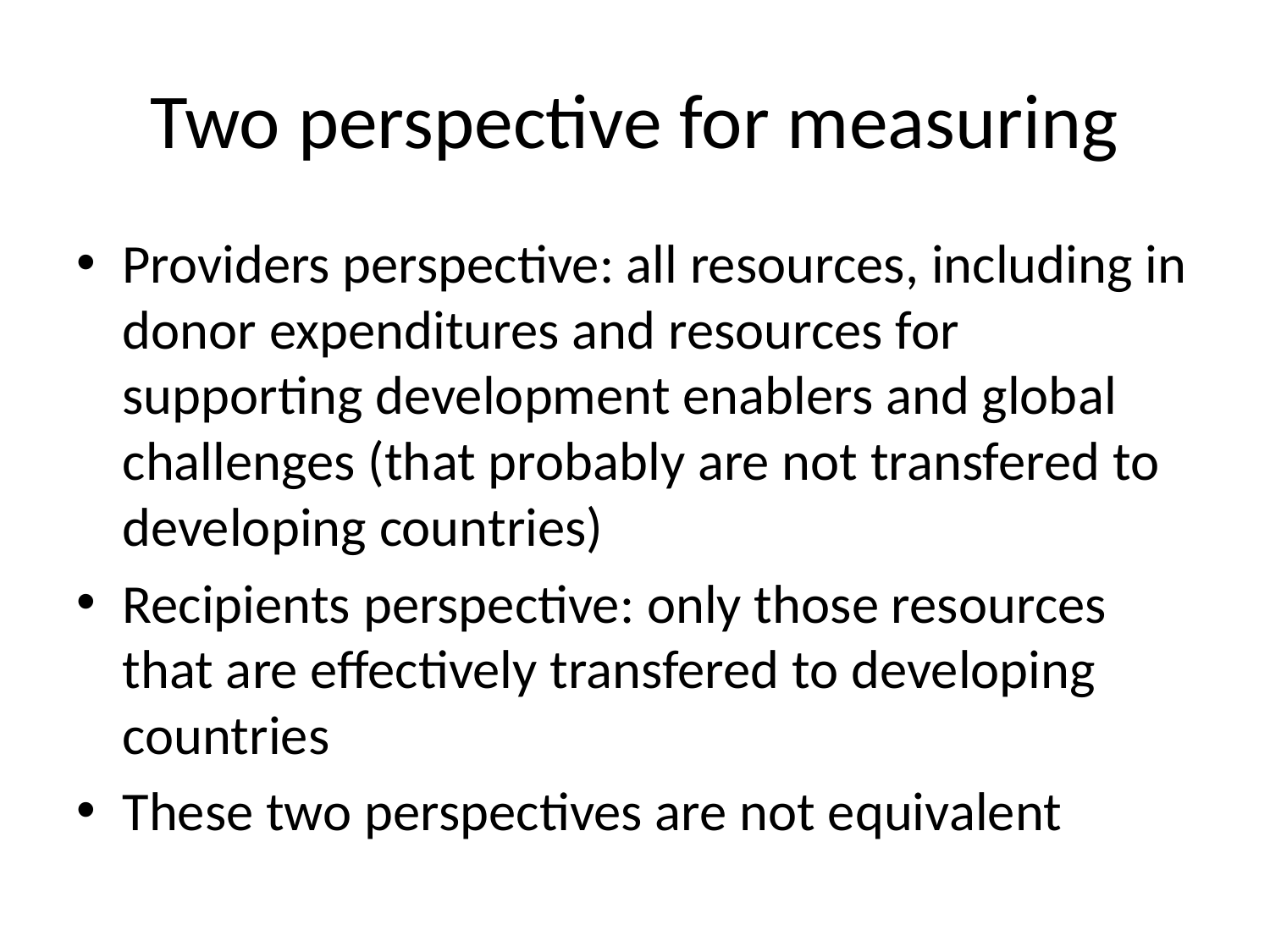

# Two perspective for measuring
Providers perspective: all resources, including in donor expenditures and resources for supporting development enablers and global challenges (that probably are not transfered to developing countries)
Recipients perspective: only those resources that are effectively transfered to developing countries
These two perspectives are not equivalent